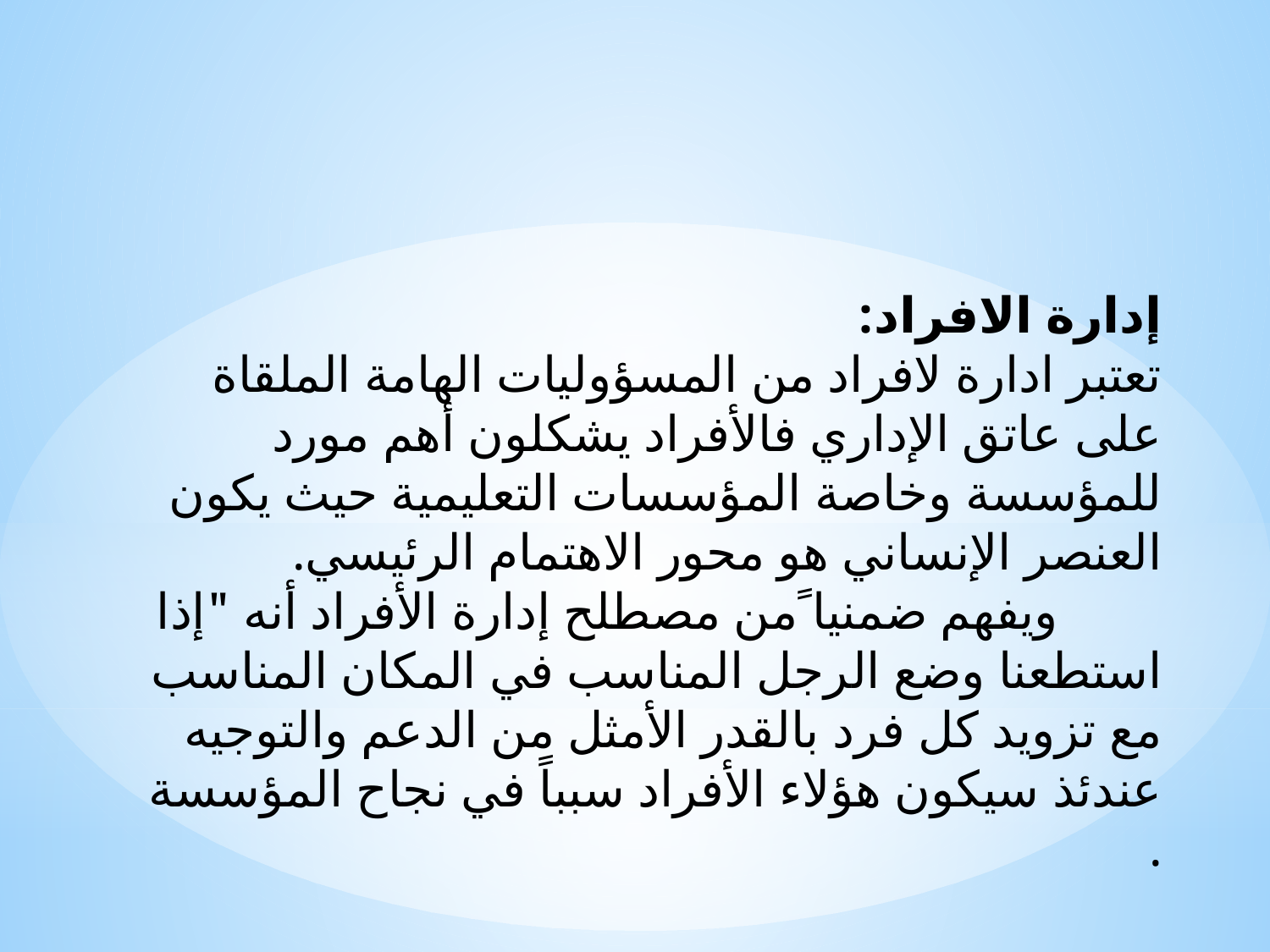

إدارة الافراد:
تعتبر ادارة لافراد من المسؤوليات الهامة الملقاة على عاتق الإداري فالأفراد يشكلون أهم مورد للمؤسسة وخاصة المؤسسات التعليمية حيث يكون العنصر الإنساني هو محور الاهتمام الرئيسي.
        ويفهم ضمنيا ًمن مصطلح إدارة الأفراد أنه "إذا استطعنا وضع الرجل المناسب في المكان المناسب مع تزويد كل فرد بالقدر الأمثل من الدعم والتوجيه عندئذ سيكون هؤلاء الأفراد سبباً في نجاح المؤسسة .